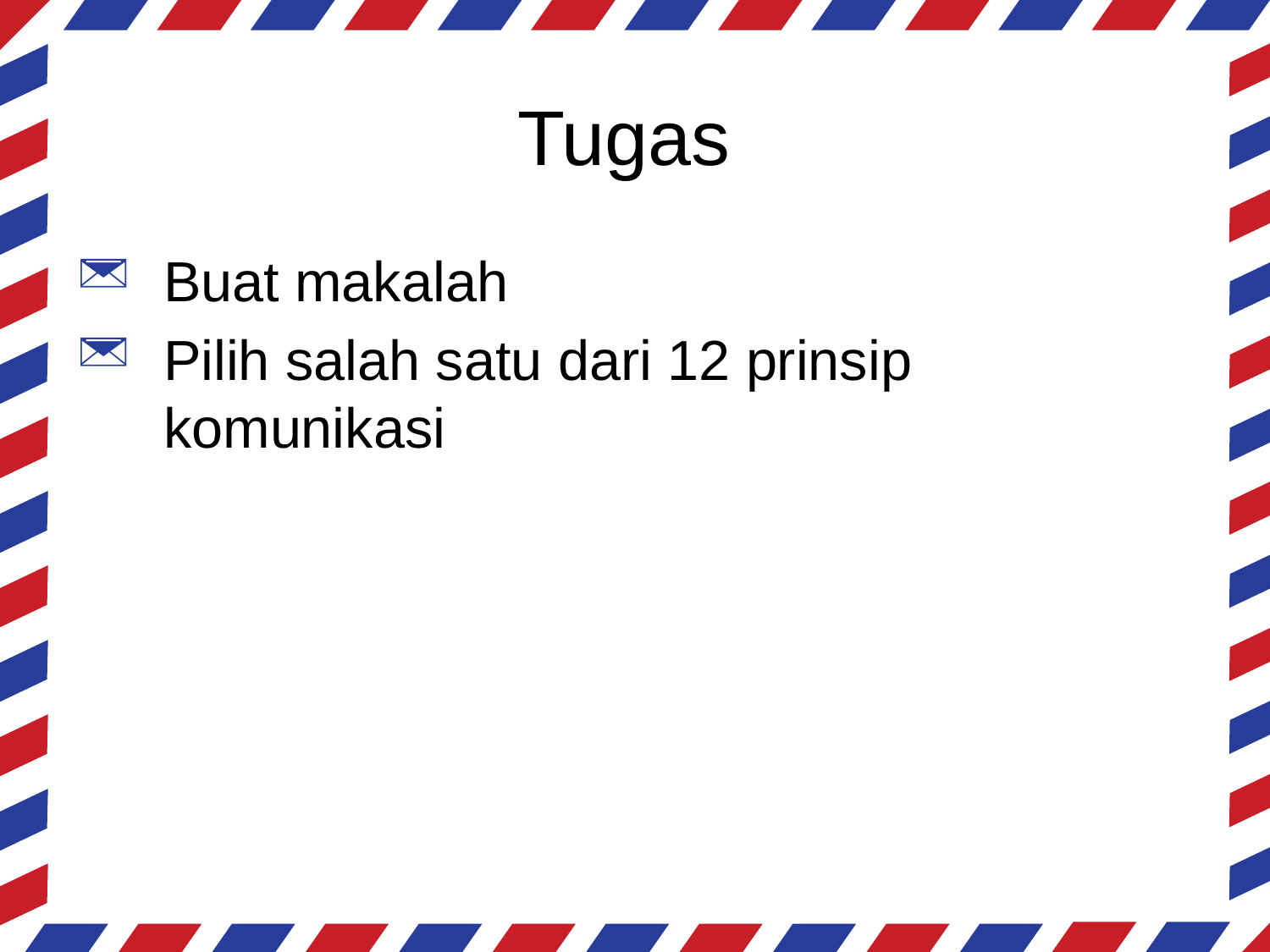

# Tugas
Buat makalah
Pilih salah satu dari 12 prinsip komunikasi